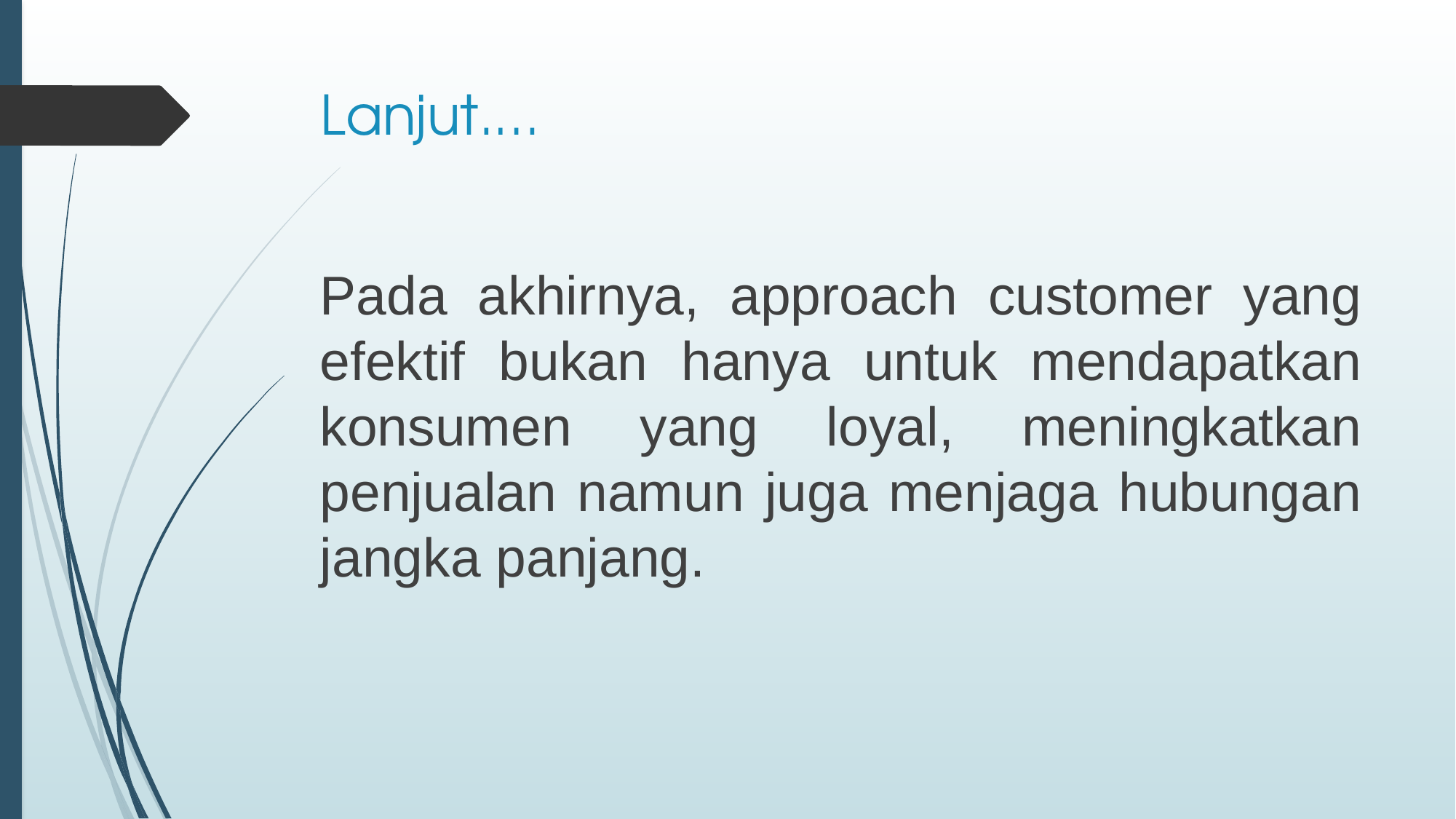

# Lanjut.…
Pada akhirnya, approach customer yang efektif bukan hanya untuk mendapatkan konsumen yang loyal, meningkatkan penjualan namun juga menjaga hubungan jangka panjang.